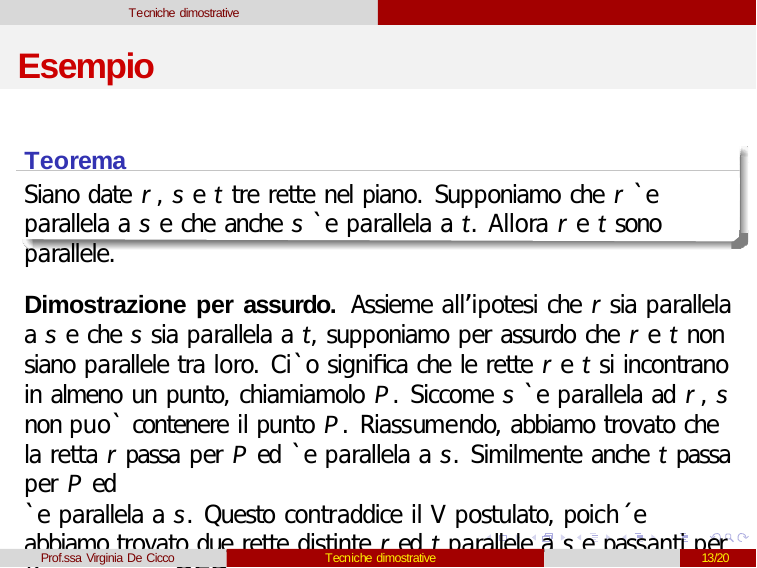

Tecniche dimostrative

# Esempio
Teorema
Siano date r , s e t tre rette nel piano. Supponiamo che r `e parallela a s e che anche s `e parallela a t. Allora r e t sono parallele.
Dimostrazione per assurdo.  Assieme all’ipotesi che r sia parallela a s e che s sia parallela a t, supponiamo per assurdo che r e t non siano parallele tra loro. Ci`o significa che le rette r e t si incontrano in almeno un punto, chiamiamolo P. Siccome s `e parallela ad r , s non puo` contenere il punto P. Riassumendo, abbiamo trovato che la retta r passa per P ed `e parallela a s. Similmente anche t passa per P ed
`e parallela a s. Questo contraddice il V postulato, poich´e abbiamo trovato due rette distinte r ed t parallele a s e passanti per P.	QED

Prof.ssa Virginia De Cicco
Tecniche dimostrative
13/20